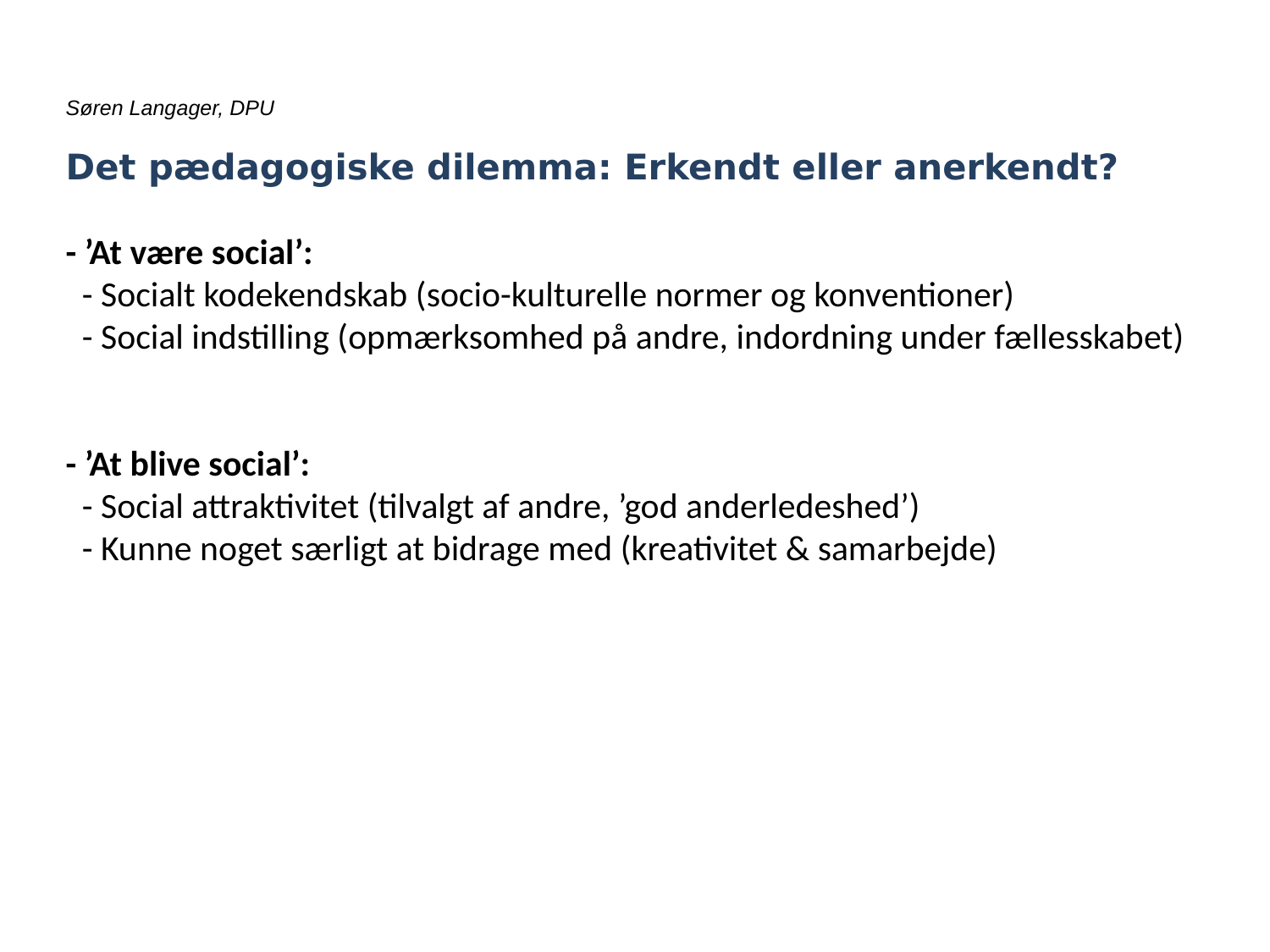

Søren Langager, DPU

Det pædagogiske dilemma: Erkendt eller anerkendt?

- ’At være social’:
  - Socialt kodekendskab (socio-kulturelle normer og konventioner)
  - Social indstilling (opmærksomhed på andre, indordning under fællesskabet)

- ’At blive social’:
  - Social attraktivitet (tilvalgt af andre, ’god anderledeshed’)
  - Kunne noget særligt at bidrage med (kreativitet & samarbejde)